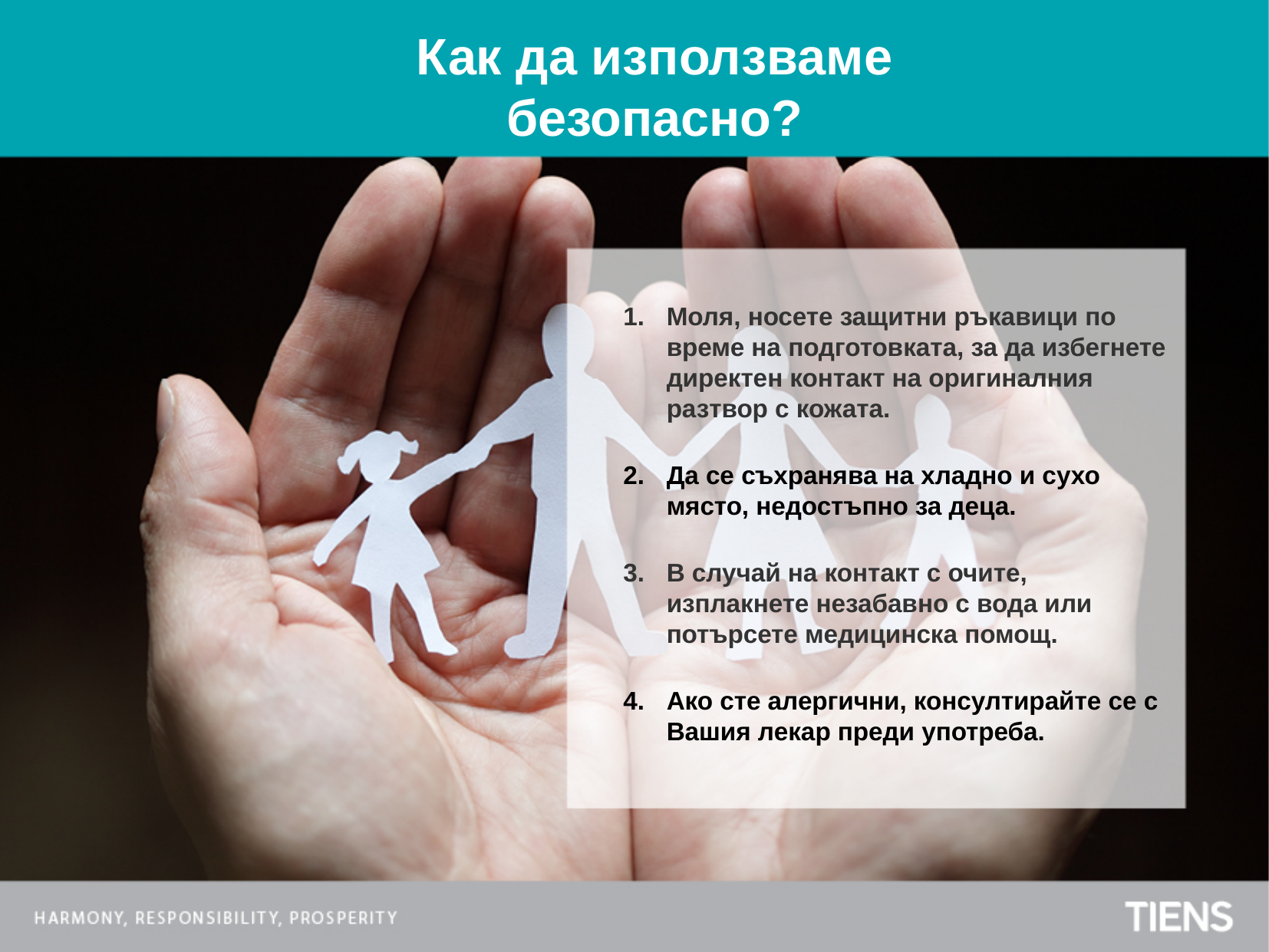

Как да използваме безопасно?
Моля, носете защитни ръкавици по време на подготовката, за да избегнете директен контакт на оригиналния разтвор с кожата.
Да се съхранява на хладно и сухо място, недостъпно за деца.
В случай на контакт с очите, изплакнете незабавно с вода или потърсете медицинска помощ.
Ако сте алергични, консултирайте се с Вашия лекар преди употреба.